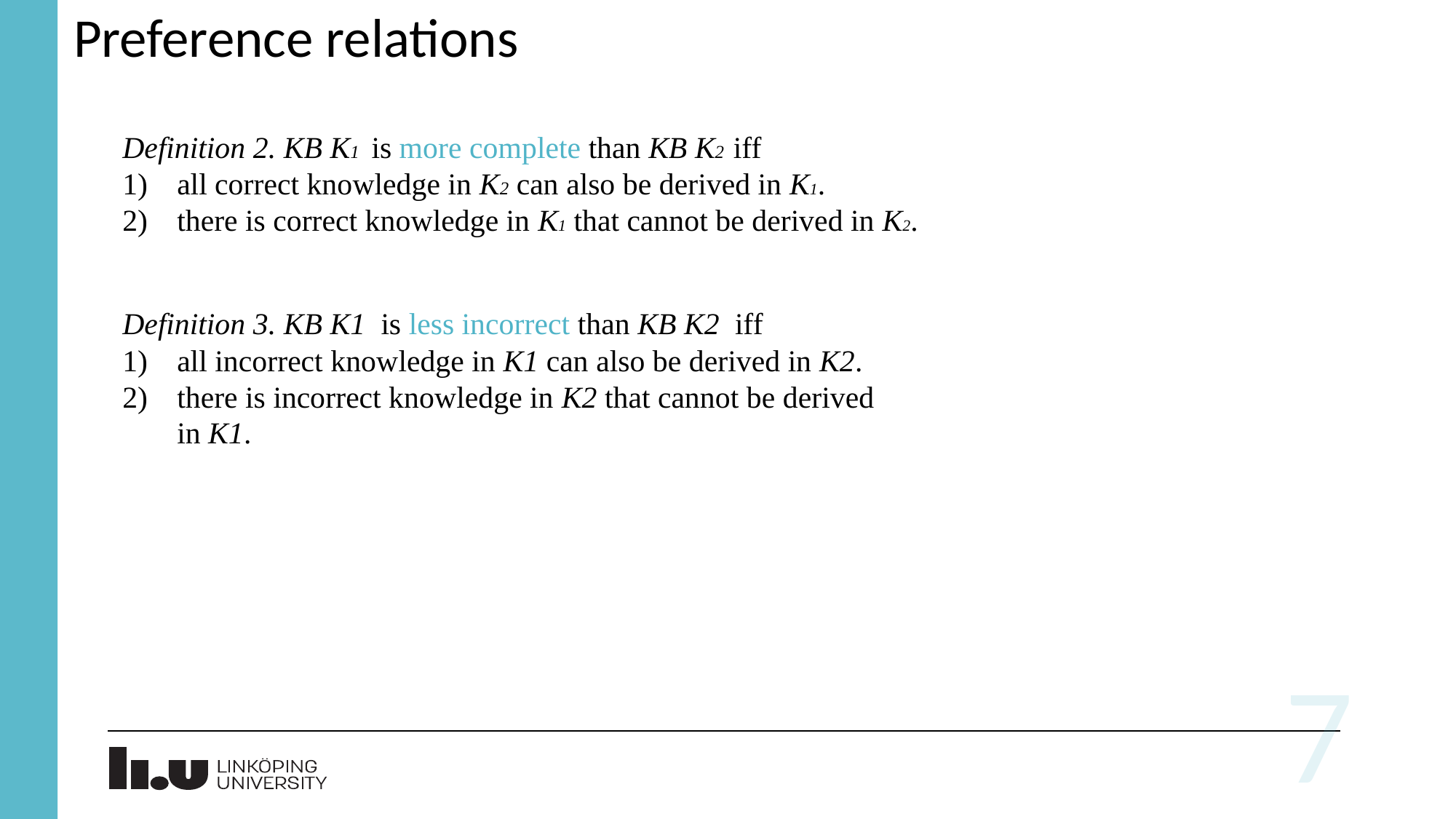

Preference relations

Definition 2. KB K1   is more complete than KB K2  iff
all correct knowledge in K2 can also be derived in K1.
there is correct knowledge in K1 that cannot be derived in K2.
Definition 3. KB K1  is less incorrect than KB K2  iff
all incorrect knowledge in K1 can also be derived in K2.
there is incorrect knowledge in K2 that cannot be derived in K1.
7